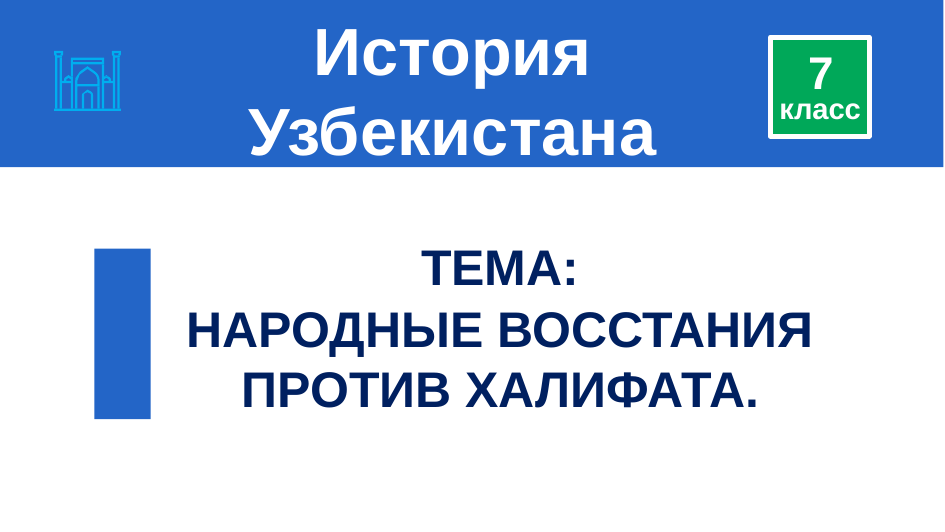

# История Узбекистана

7

класс
ТЕМА:
НАРОДНЫЕ ВОССТАНИЯ ПРОТИВ ХАЛИФАТА.